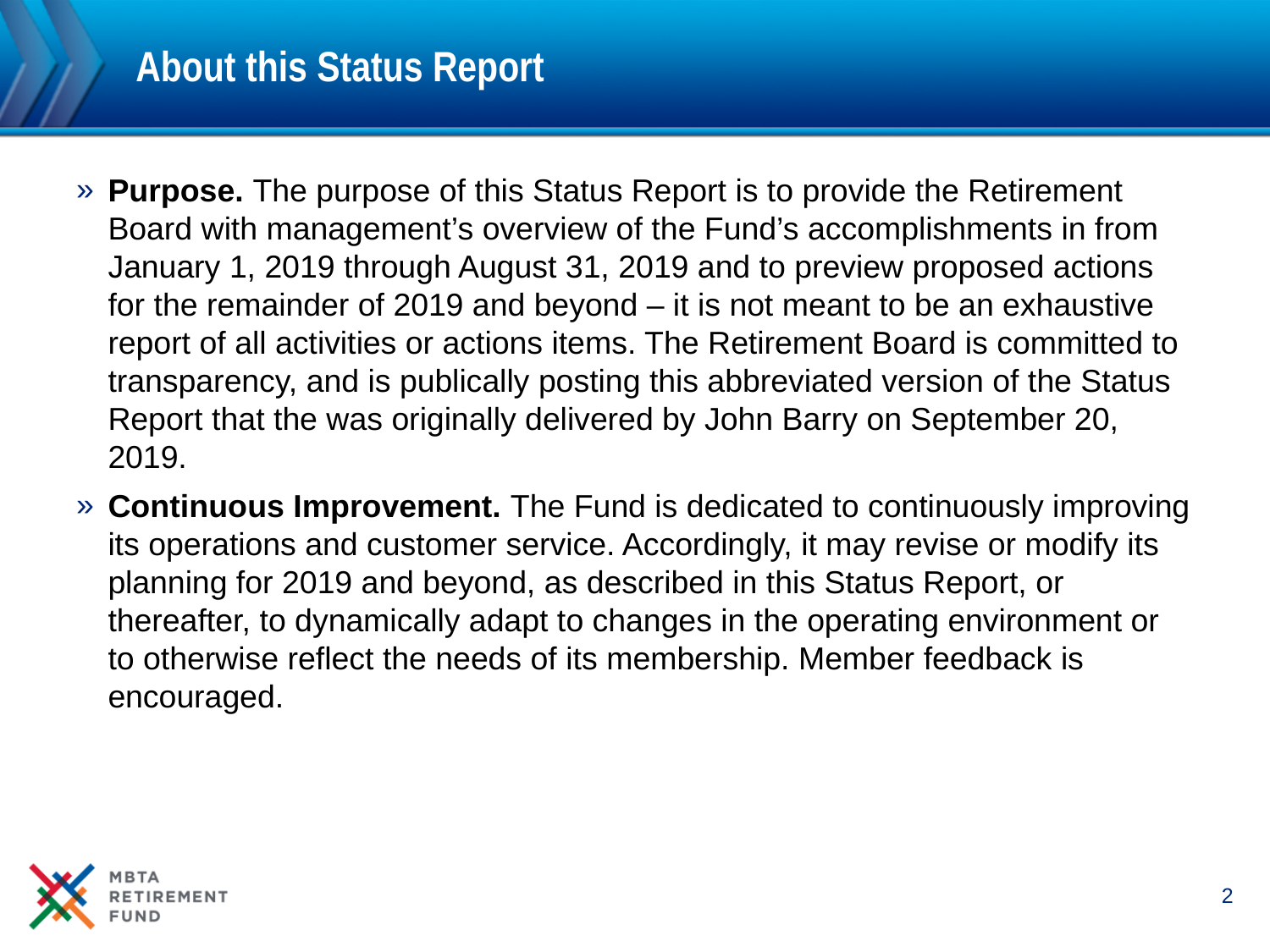

# About this Status Report
Purpose. The purpose of this Status Report is to provide the Retirement Board with management’s overview of the Fund’s accomplishments in from January 1, 2019 through August 31, 2019 and to preview proposed actions for the remainder of 2019 and beyond – it is not meant to be an exhaustive report of all activities or actions items. The Retirement Board is committed to transparency, and is publically posting this abbreviated version of the Status Report that the was originally delivered by John Barry on September 20, 2019.
Continuous Improvement. The Fund is dedicated to continuously improving its operations and customer service. Accordingly, it may revise or modify its planning for 2019 and beyond, as described in this Status Report, or thereafter, to dynamically adapt to changes in the operating environment or to otherwise reflect the needs of its membership. Member feedback is encouraged.
2